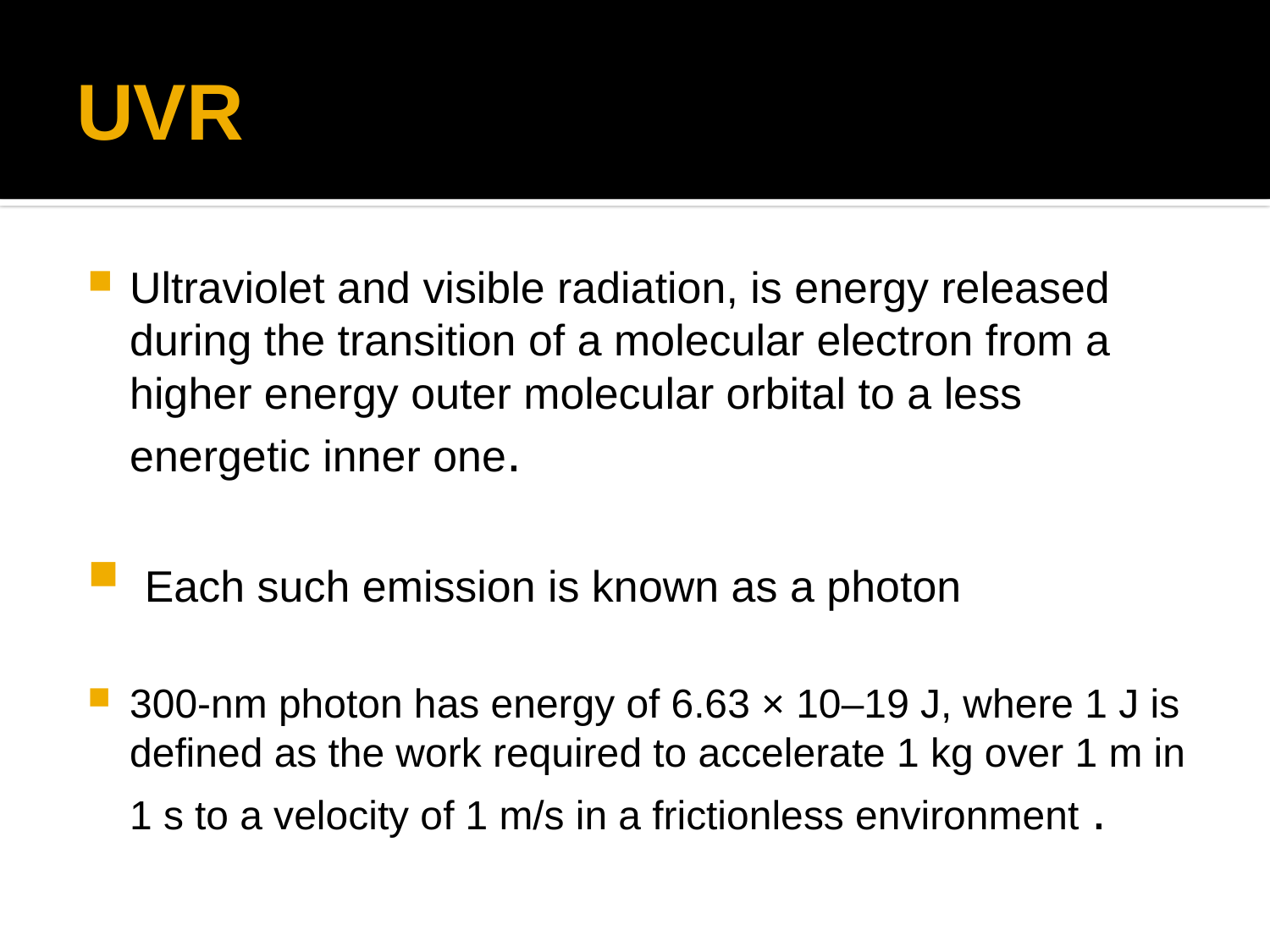

# UVR
Ultraviolet and visible radiation, is energy released during the transition of a molecular electron from a higher energy outer molecular orbital to a less energetic inner one.

 Each such emission is known as a photon

300‐nm photon has energy of 6.63 × 10–19 J, where 1 J is defined as the work required to accelerate 1 kg over 1 m in 1 s to a velocity of 1 m/s in a frictionless environment .